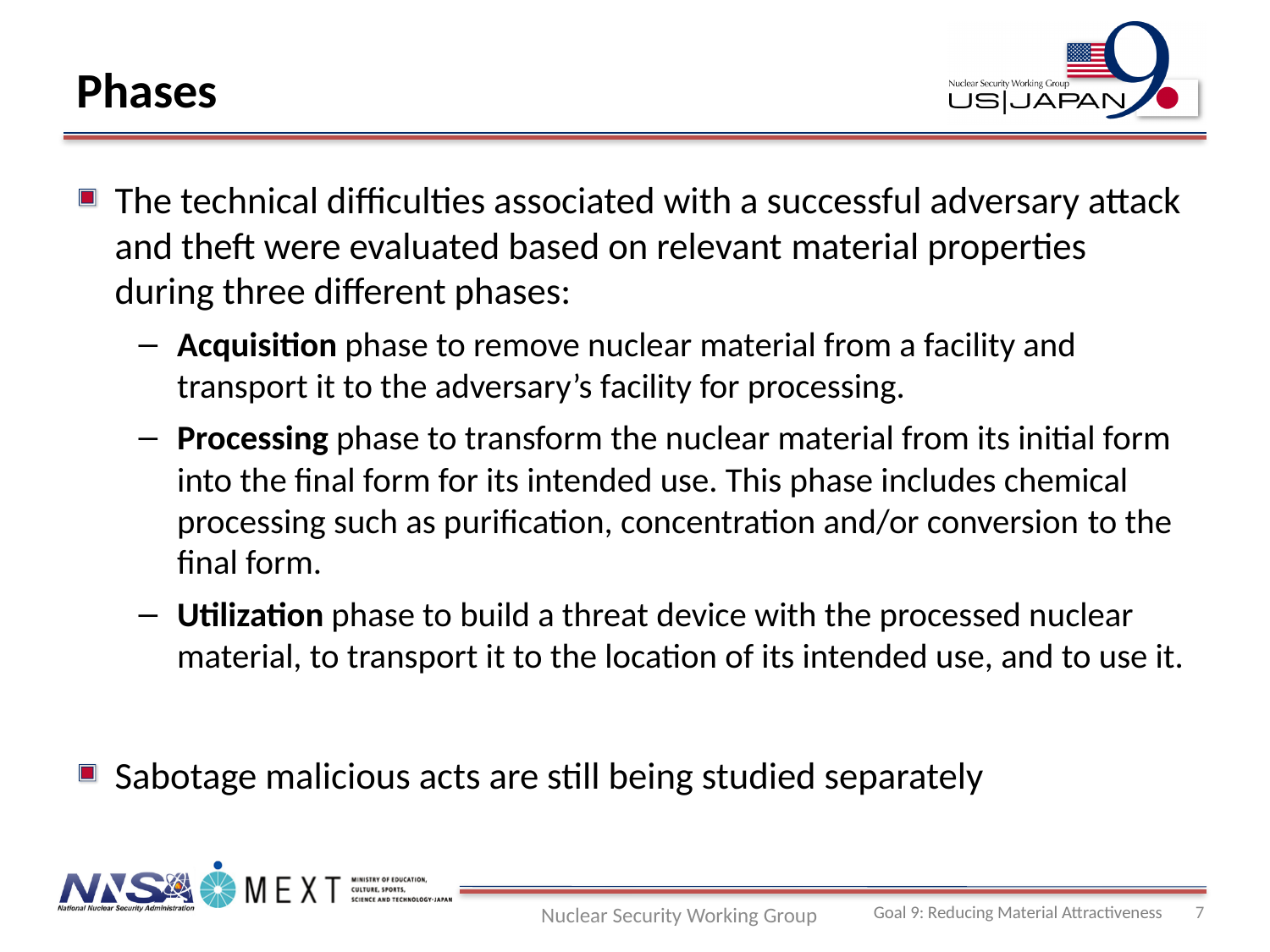

# Phases
The technical difficulties associated with a successful adversary attack and theft were evaluated based on relevant material properties during three different phases:
Acquisition phase to remove nuclear material from a facility and transport it to the adversary’s facility for processing.
Processing phase to transform the nuclear material from its initial form into the final form for its intended use. This phase includes chemical processing such as purification, concentration and/or conversion to the final form.
Utilization phase to build a threat device with the processed nuclear material, to transport it to the location of its intended use, and to use it.

Sabotage malicious acts are still being studied separately

7
Nuclear Security Working Group